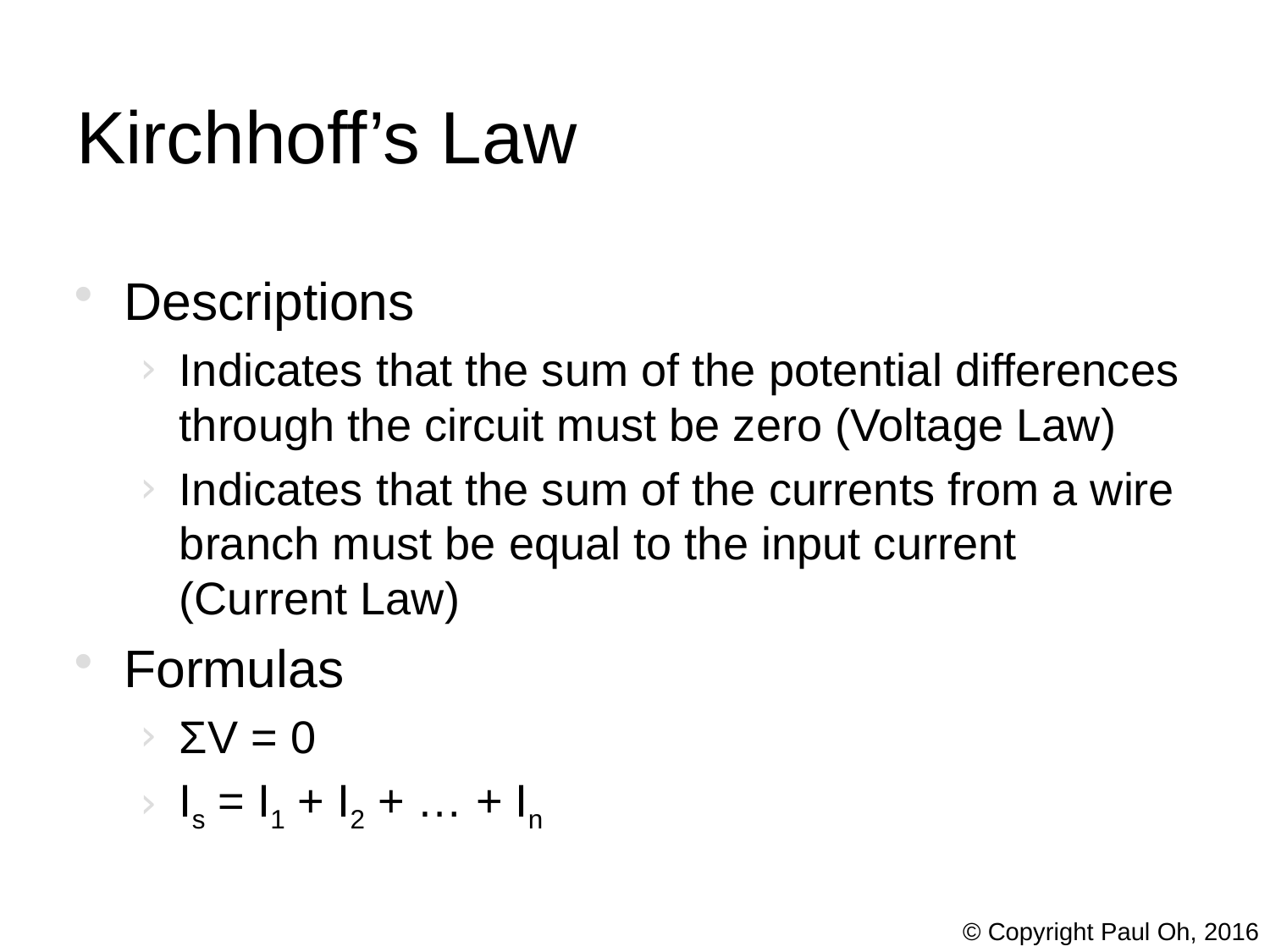

# Kirchhoff’s Law
Descriptions
Indicates that the sum of the potential differences through the circuit must be zero (Voltage Law)
Indicates that the sum of the currents from a wire branch must be equal to the input current (Current Law)
Formulas
ΣV = 0
Is = I1 + I2 + … + In
© Copyright Paul Oh, 2016